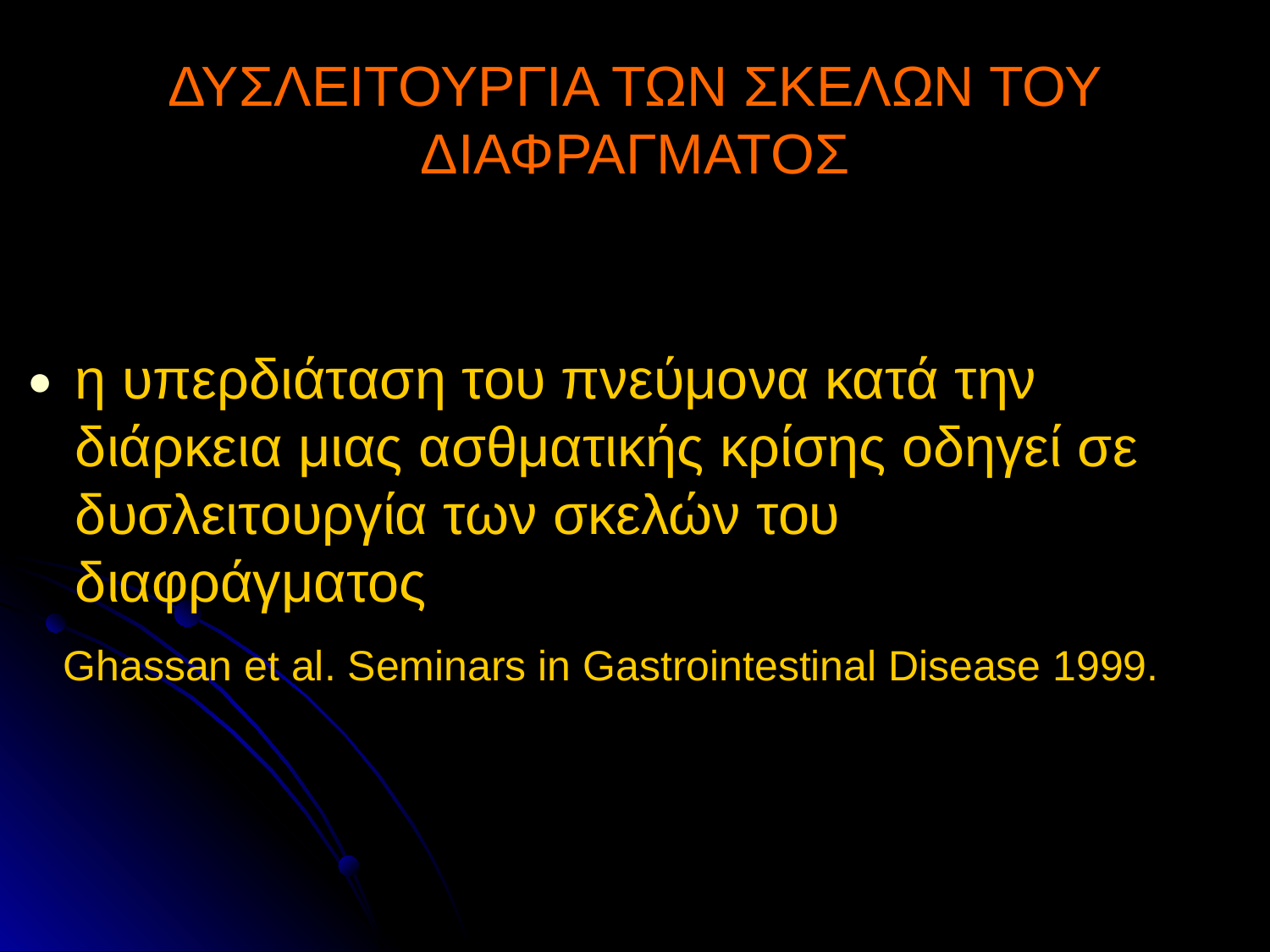

# ΔΥΣΛΕΙΤΟΥΡΓΙΑ ΤΩΝ ΣΚΕΛΩΝ ΤΟΥ ΔΙΑΦΡΑΓΜΑΤΟΣ
η υπερδιάταση του πνεύμονα κατά την διάρκεια μιας ασθματικής κρίσης οδηγεί σε δυσλειτουργία των σκελών του διαφράγματος
   Ghassan et al. Seminars in Gastrointestinal Disease 1999.